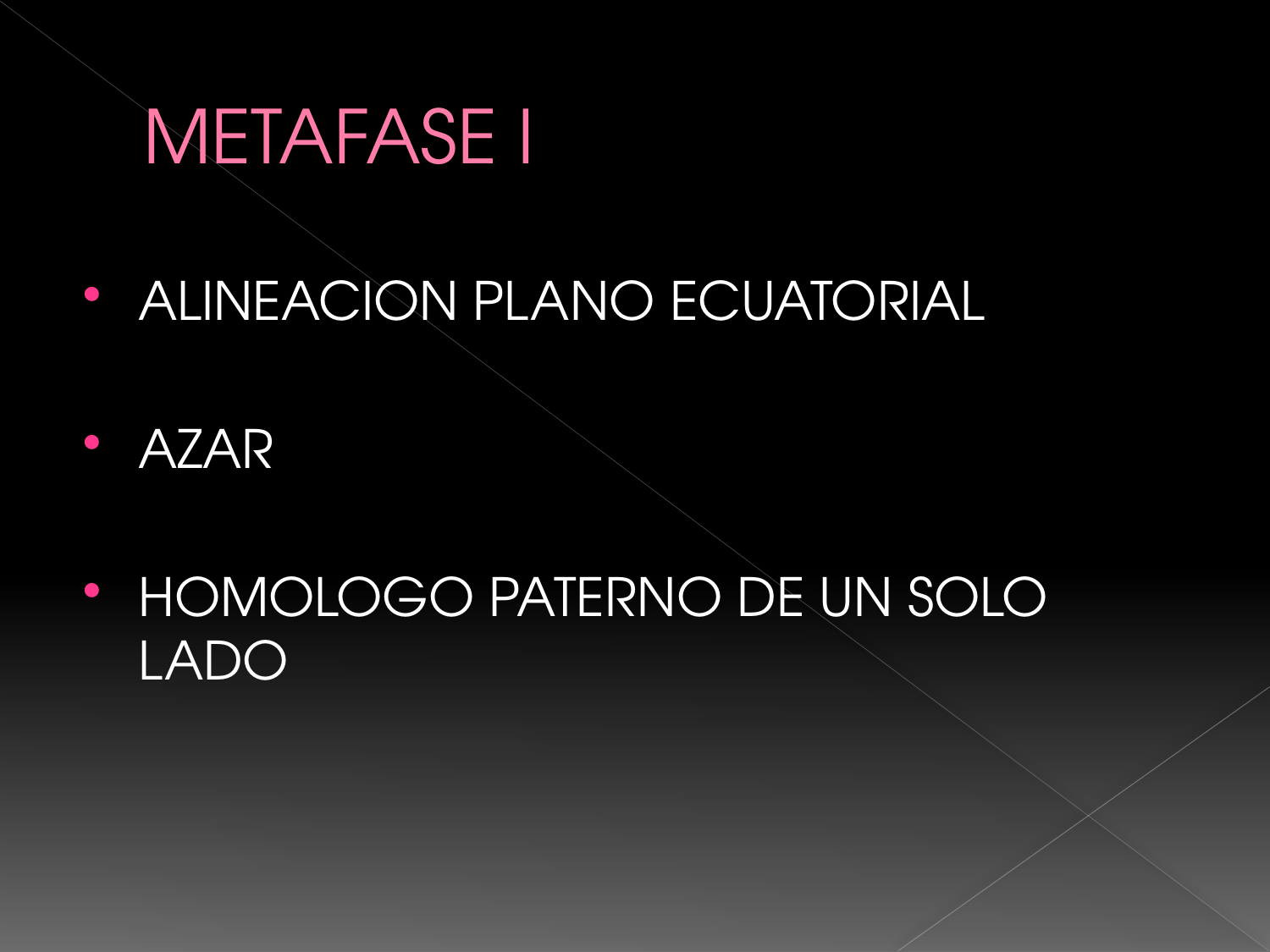

# METAFASE I
ALINEACION PLANO ECUATORIAL

AZAR

HOMOLOGO PATERNO DE UN SOLO LADO